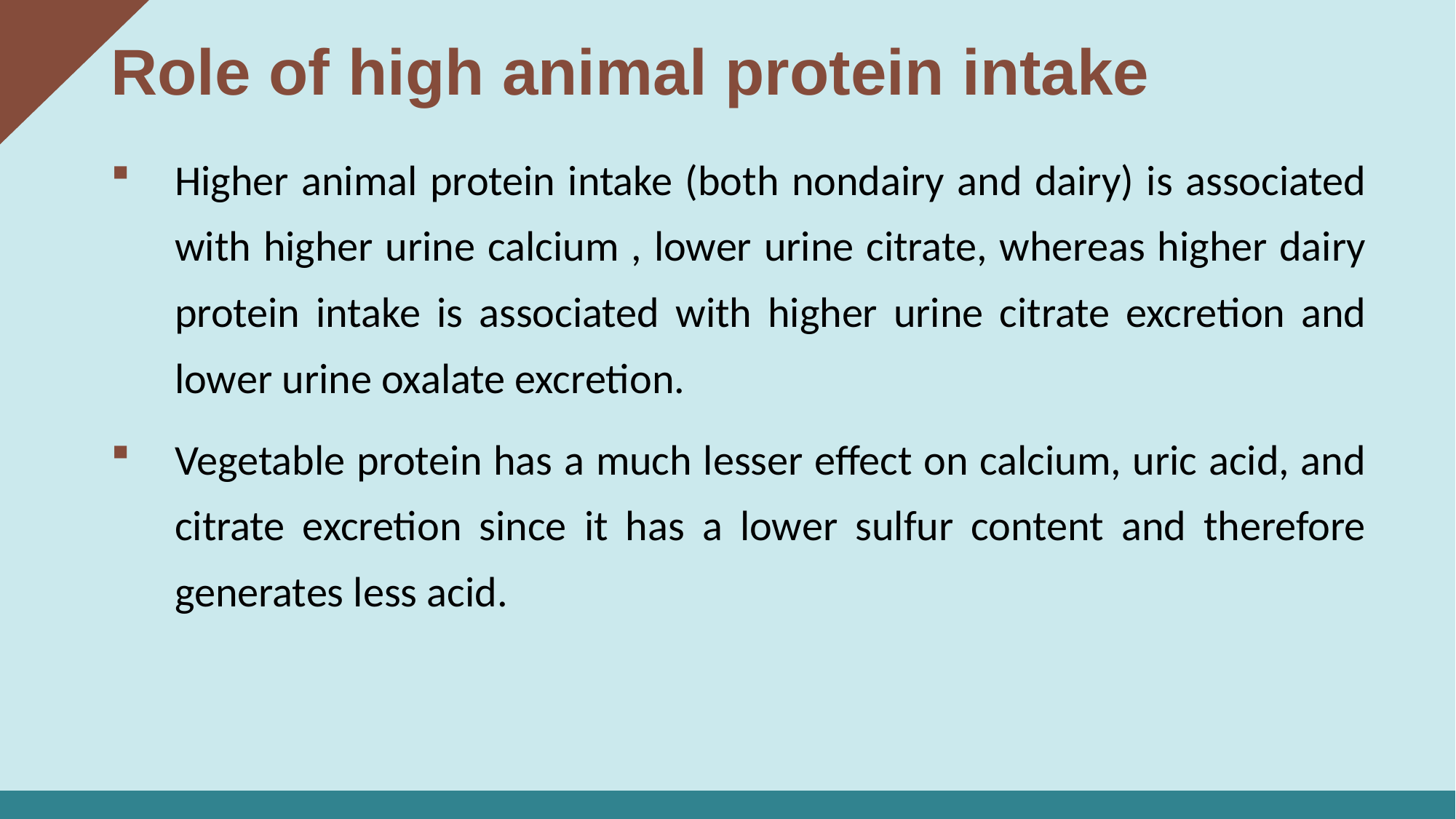

Role of high animal protein intake
Higher animal protein intake (both nondairy and dairy) is associated with higher urine calcium , lower urine citrate, whereas higher dairy protein intake is associated with higher urine citrate excretion and lower urine oxalate excretion.
Vegetable protein has a much lesser effect on calcium, uric acid, and citrate excretion since it has a lower sulfur content and therefore generates less acid.